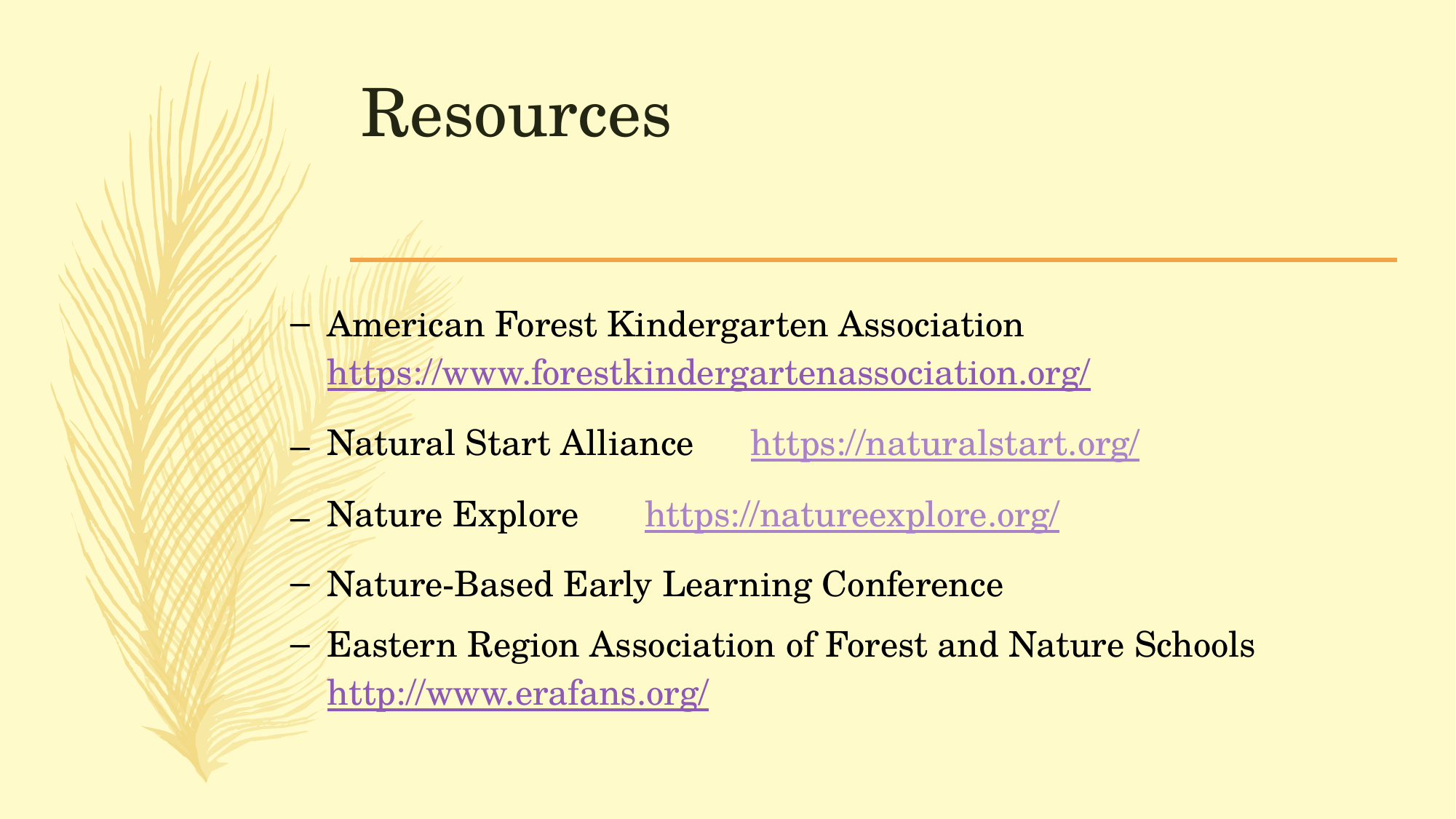

# Resources
American Forest Kindergarten Association https://www.forestkindergartenassociation.org/
Natural Start Alliance 	https://naturalstart.org/
Nature Explore 		https://natureexplore.org/
Nature-Based Early Learning Conference
Eastern Region Association of Forest and Nature Schools http://www.erafans.org/